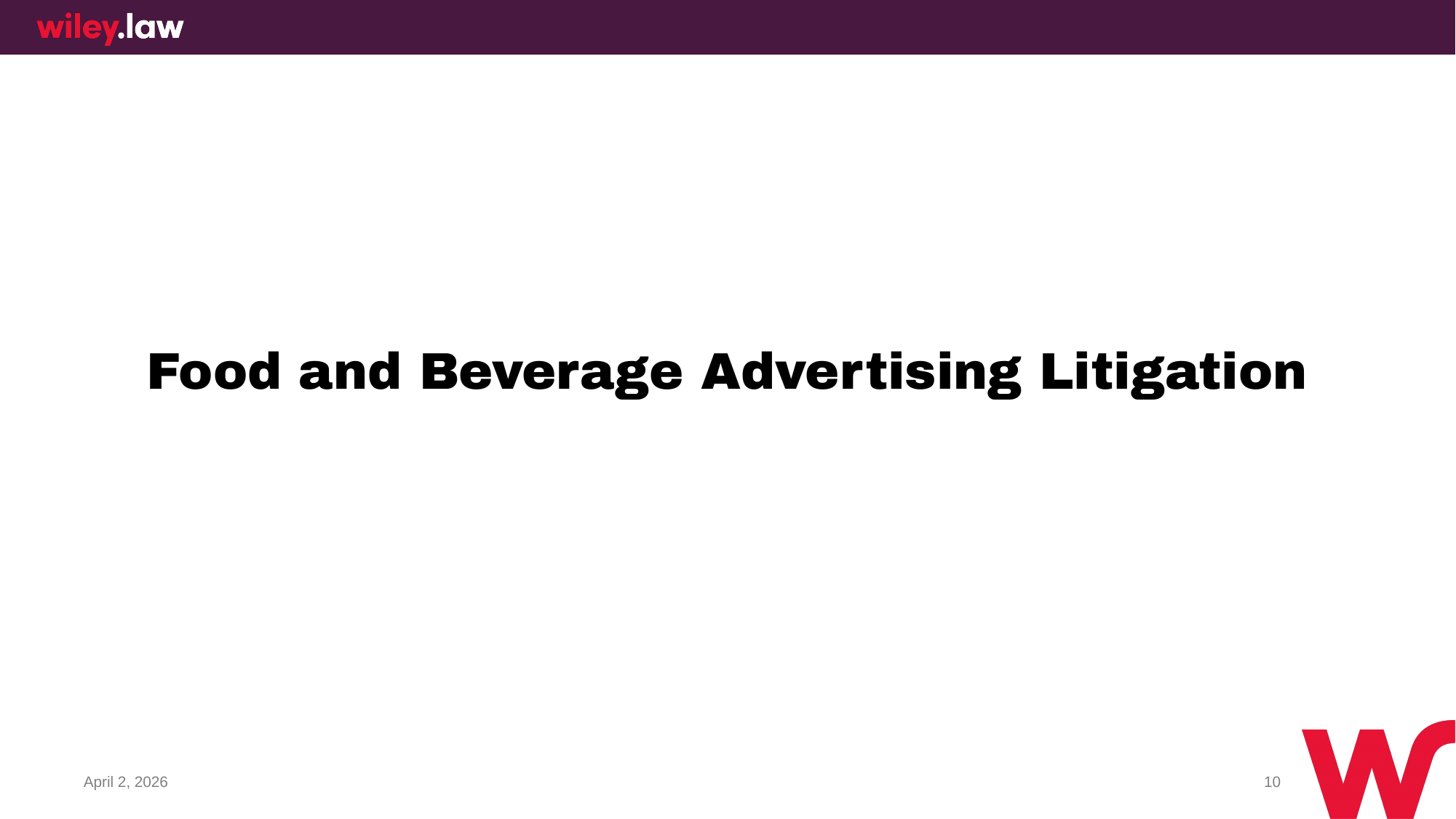

# Food and Beverage Advertising Litigation
April 2, 2026
10